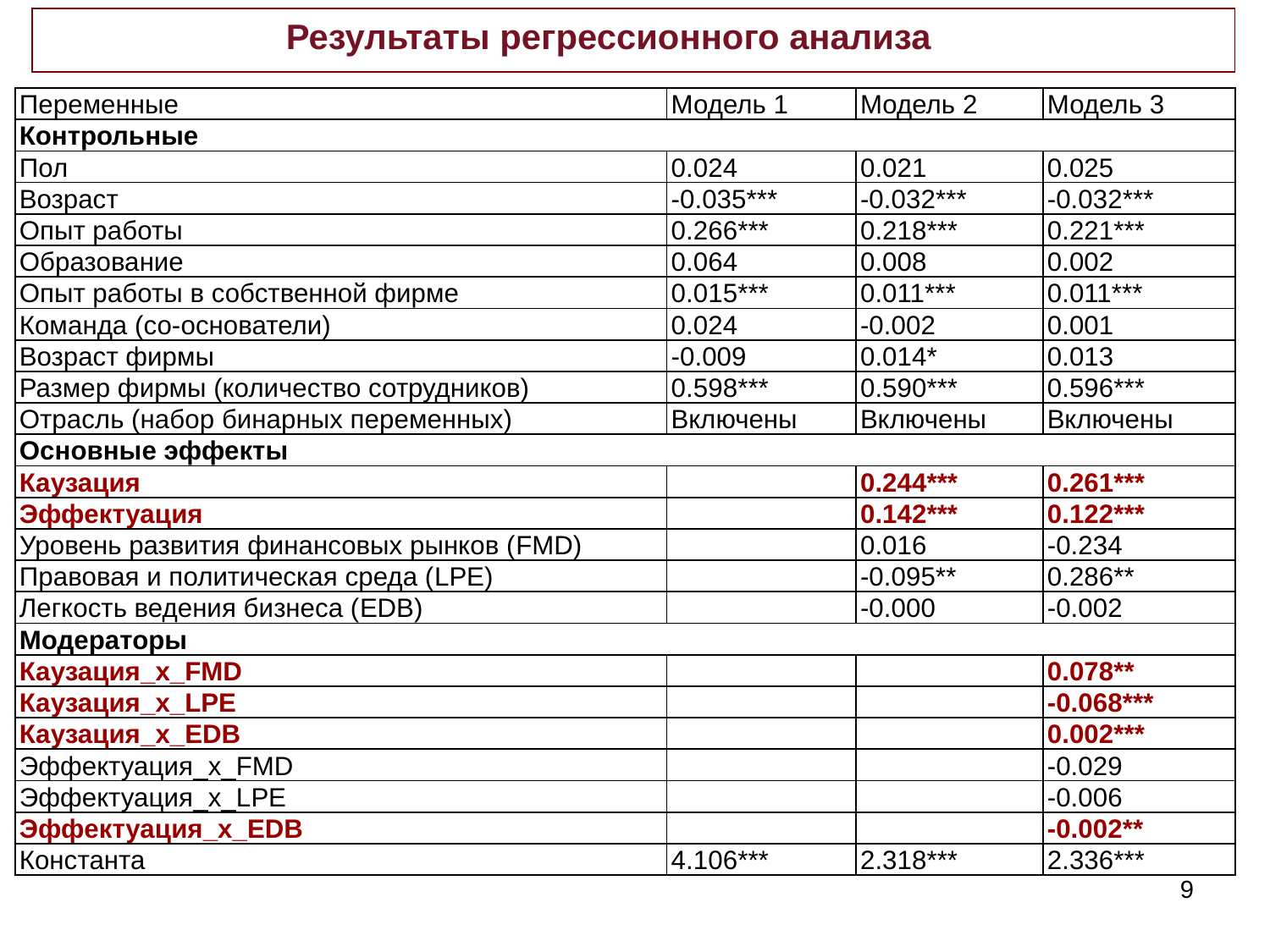

Результаты регрессионного анализа

| Переменные | Модель 1 | Модель 2 | Модель 3 |
| --- | --- | --- | --- |
| Контрольные |  |  |  |
| Пол | 0.024 | 0.021 | 0.025 |
| Возраст | -0.035\*\*\* | -0.032\*\*\* | -0.032\*\*\* |
| Опыт работы | 0.266\*\*\* | 0.218\*\*\* | 0.221\*\*\* |
| Образование | 0.064 | 0.008 | 0.002 |
| Опыт работы в собственной фирме | 0.015\*\*\* | 0.011\*\*\* | 0.011\*\*\* |
| Команда (со-основатели) | 0.024 | -0.002 | 0.001 |
| Возраст фирмы | -0.009 | 0.014\* | 0.013 |
| Размер фирмы (количество сотрудников) | 0.598\*\*\* | 0.590\*\*\* | 0.596\*\*\* |
| Отрасль (набор бинарных переменных) | Включены | Включены | Включены |
| Основные эффекты |  |  |  |
| Каузация |  | 0.244\*\*\* | 0.261\*\*\* |
| Эффектуация |  | 0.142\*\*\* | 0.122\*\*\* |
| Уровень развития финансовых рынков (FMD) |  | 0.016 | -0.234 |
| Правовая и политическая среда (LPE) |  | -0.095\*\* | 0.286\*\* |
| Легкость ведения бизнеса (EDB) |  | -0.000 | -0.002 |
| Модераторы |  |  |  |
| Каузация\_x\_FMD |  |  | 0.078\*\* |
| Каузация\_x\_LPE |  |  | -0.068\*\*\* |
| Каузация\_x\_EDB |  |  | 0.002\*\*\* |
| Эффектуация\_x\_FMD |  |  | -0.029 |
| Эффектуация\_x\_LPE |  |  | -0.006 |
| Эффектуация\_x\_EDB |  |  | -0.002\*\* |
| Константа | 4.106\*\*\* | 2.318\*\*\* | 2.336\*\*\* |

9